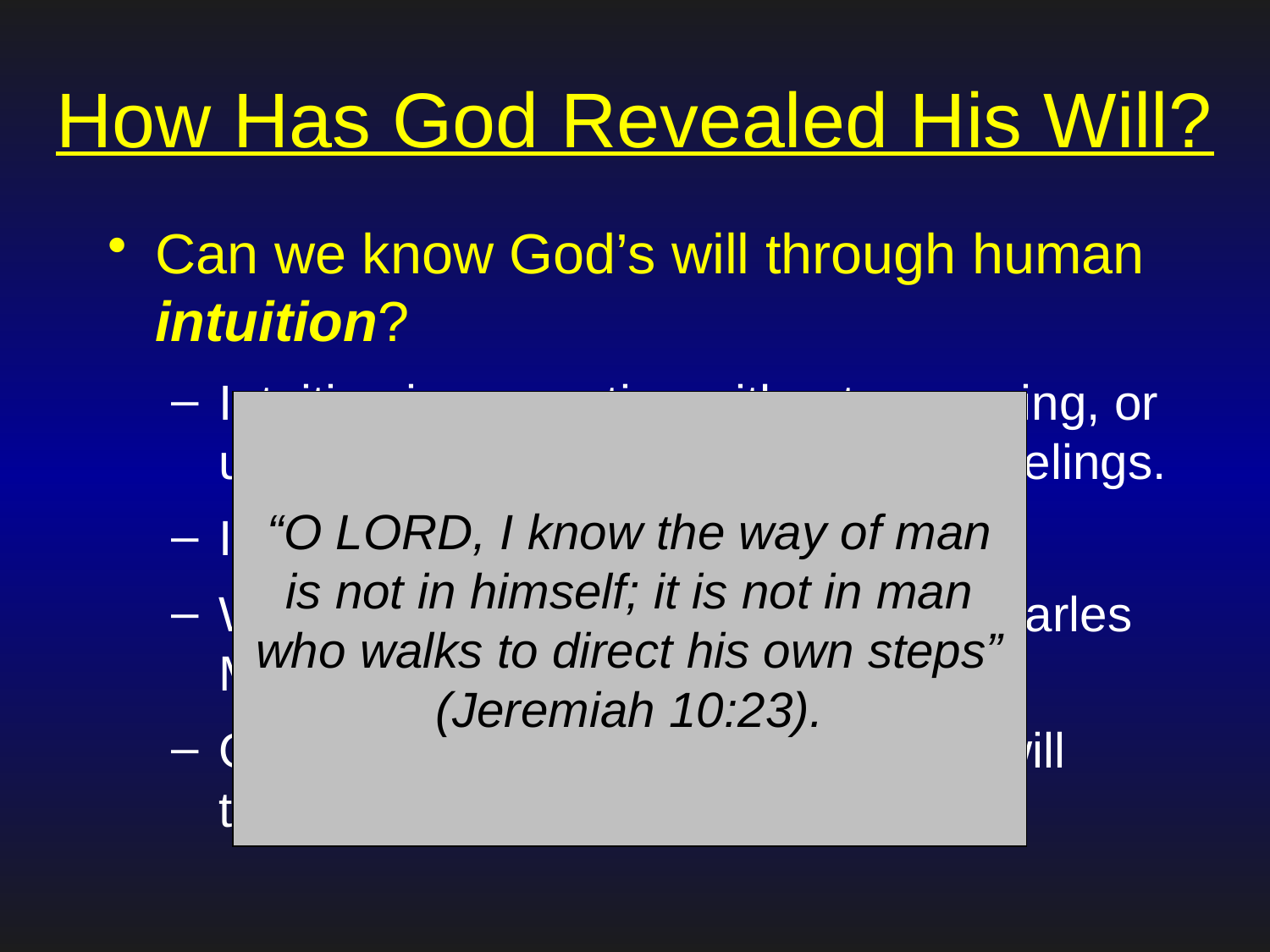

# How Has God Revealed His Will?
Can we know God’s will through human intuition?
Intuition is perception without reasoning, or understanding that comes through feelings.
Is every person’s intuition correct?
Were the feelings of Hitler, Stalin, Charles Manson, Jim Jones, etc. all correct?
Obviously, man cannot learn God’s will through intuition.
“O LORD, I know the way of man is not in himself; it is not in man who walks to direct his own steps” (Jeremiah 10:23).